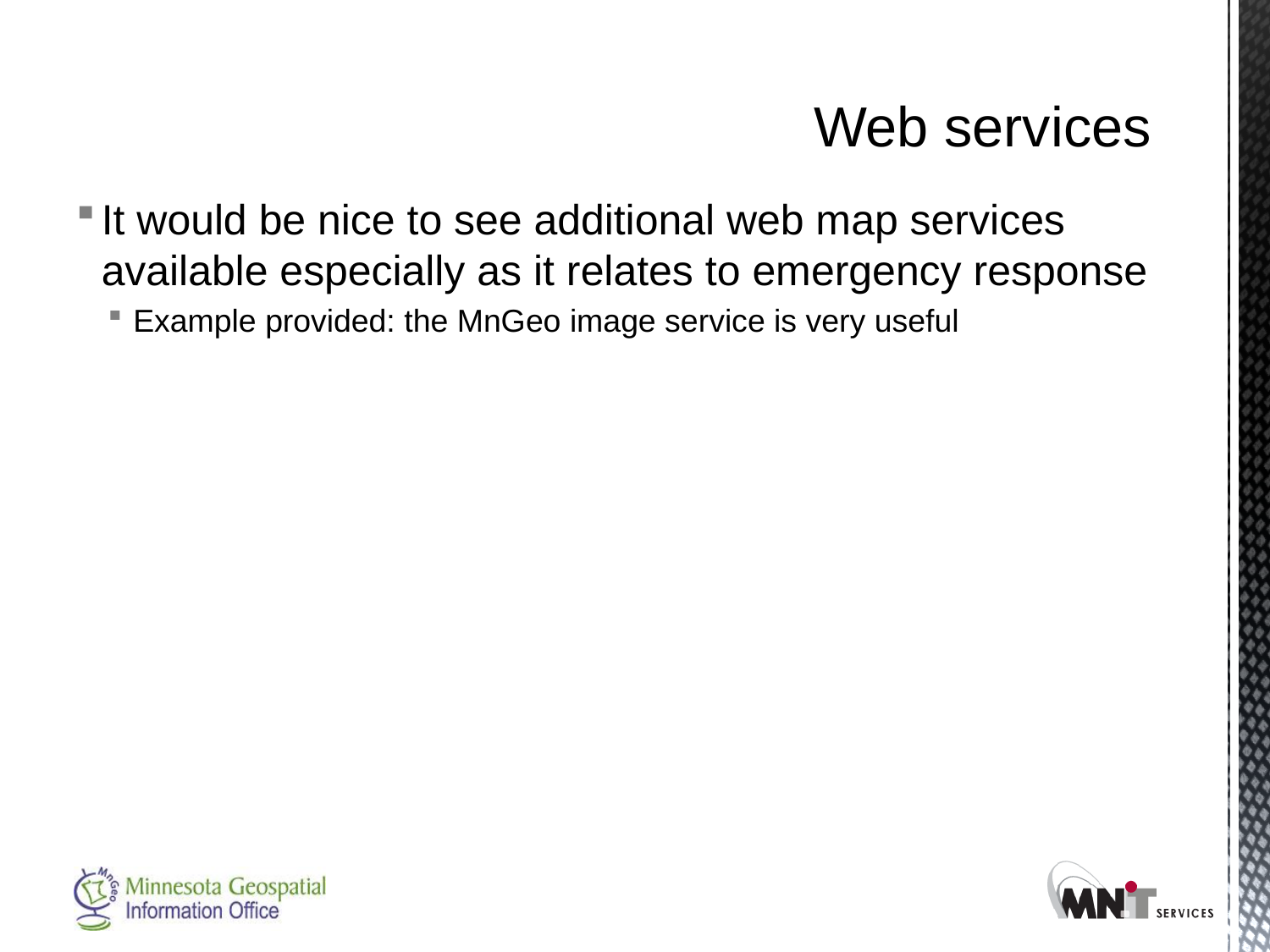

# Web services
It would be nice to see additional web map services available especially as it relates to emergency response
Example provided: the MnGeo image service is very useful